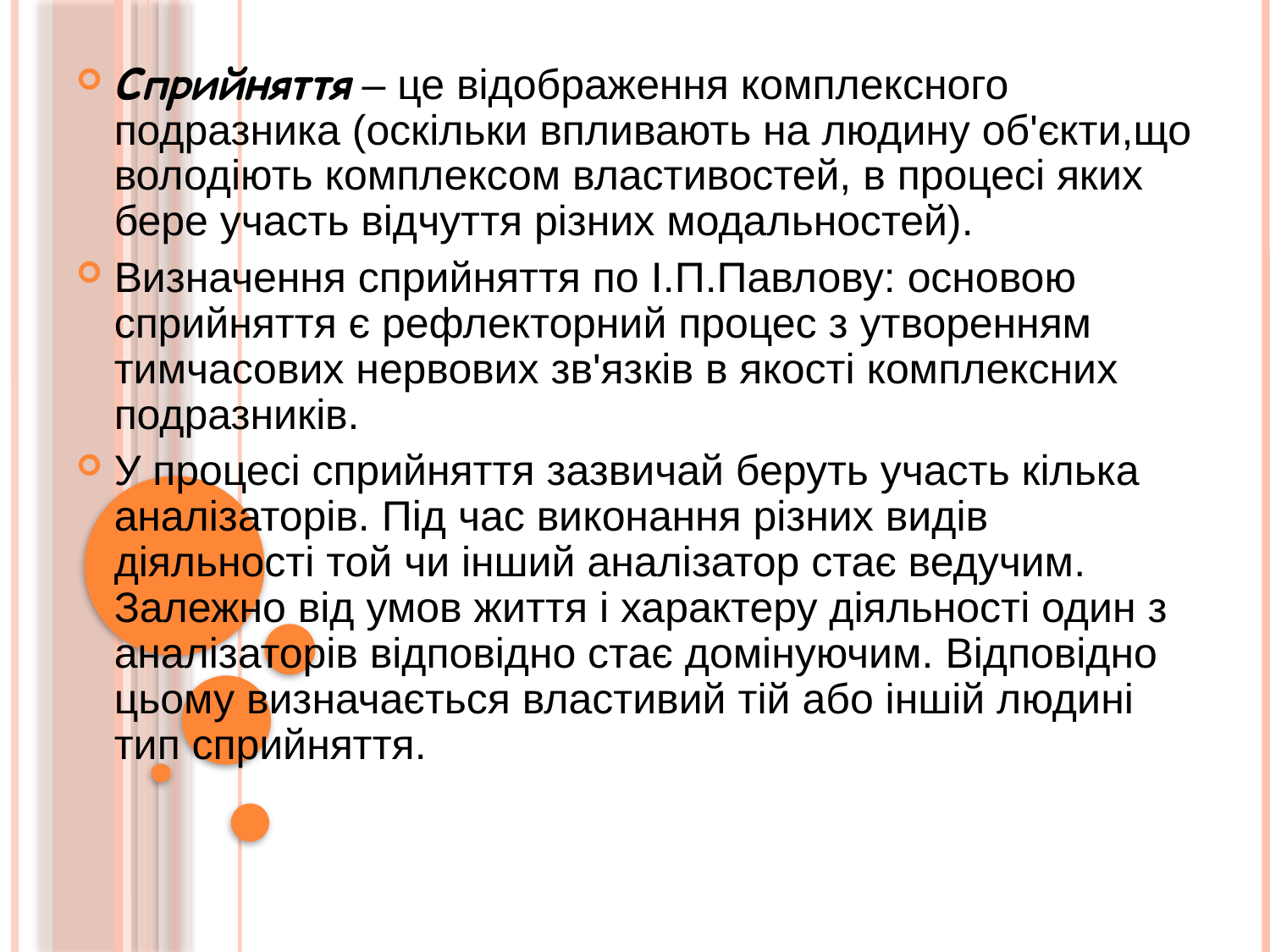

Сприйняття – це відображення комплексного подразника (оскільки впливають на людину об'єкти,що володіють комплексом властивостей, в процесі яких  бере участь відчуття різних модальностей).
Визначення сприйняття по І.П.Павлову: основою сприйняття є рефлекторний процес з утворенням тимчасових нервових зв'язків в якості комплексних подразників.
У процесі сприйняття зазвичай беруть участь кілька аналізаторів. Під час виконання різних видів діяльності той чи інший аналізатор стає ведучим. Залежно від умов життя і характеру діяльності один з аналізаторів відповідно стає домінуючим. Відповідно цьому визначається властивий тій або іншій людині тип сприйняття.